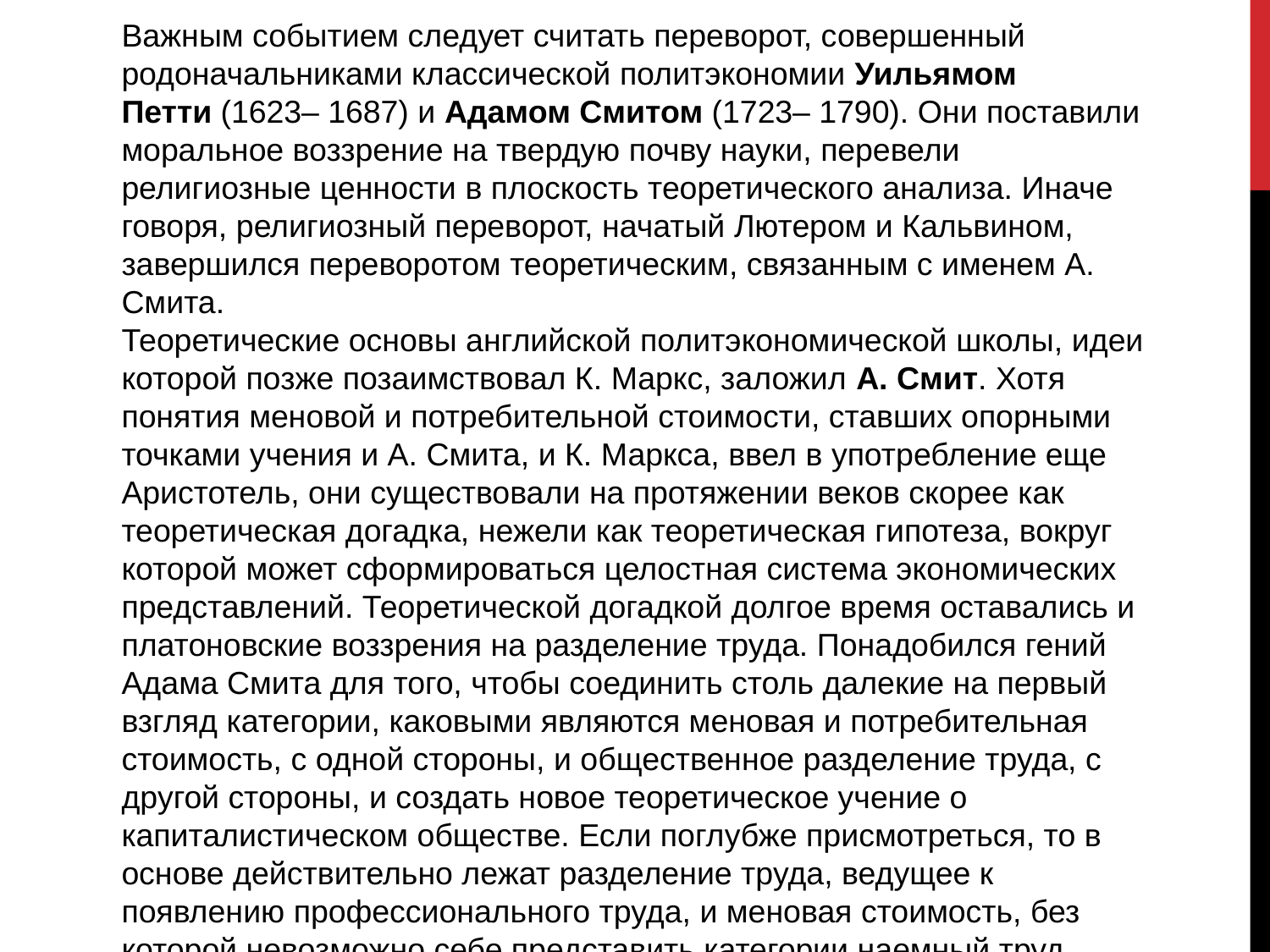

Важным событием следует считать переворот, совершенный родоначальниками классической политэкономии Уильямом Петти (1623– 1687) и Адамом Смитом (1723– 1790). Они поставили моральное воззрение на твердую почву науки, перевели религиозные ценности в плоскость теоретического анализа. Иначе говоря, религиозный переворот, начатый Лютером и Кальвином, завершился переворотом теоретическим, связанным с именем А. Смита.
Теоретические основы английской политэкономической школы, идеи которой позже позаимствовал К. Маркс, заложил А. Смит. Хотя понятия меновой и потребительной стоимости, ставших опорными точками учения и А. Смита, и К. Маркса, ввел в употребление еще Аристотель, они существовали на протяжении веков скорее как теоретическая догадка, нежели как теоретическая гипотеза, вокруг которой может сформироваться целостная система экономических представлений. Теоретической догадкой долгое время оставались и платоновские воззрения на разделение труда. Понадобился гений Адама Смита для того, чтобы соединить столь далекие на первый взгляд категории, каковыми являются меновая и потребительная стоимость, с одной стороны, и общественное разделение труда, с другой стороны, и создать новое теоретическое учение о капиталистическом обществе. Если поглубже присмотреться, то в основе действительно лежат разделение труда, ведущее к появлению профессионального труда, и меновая стоимость, без которой невозможно себе представить категории наемный труд.